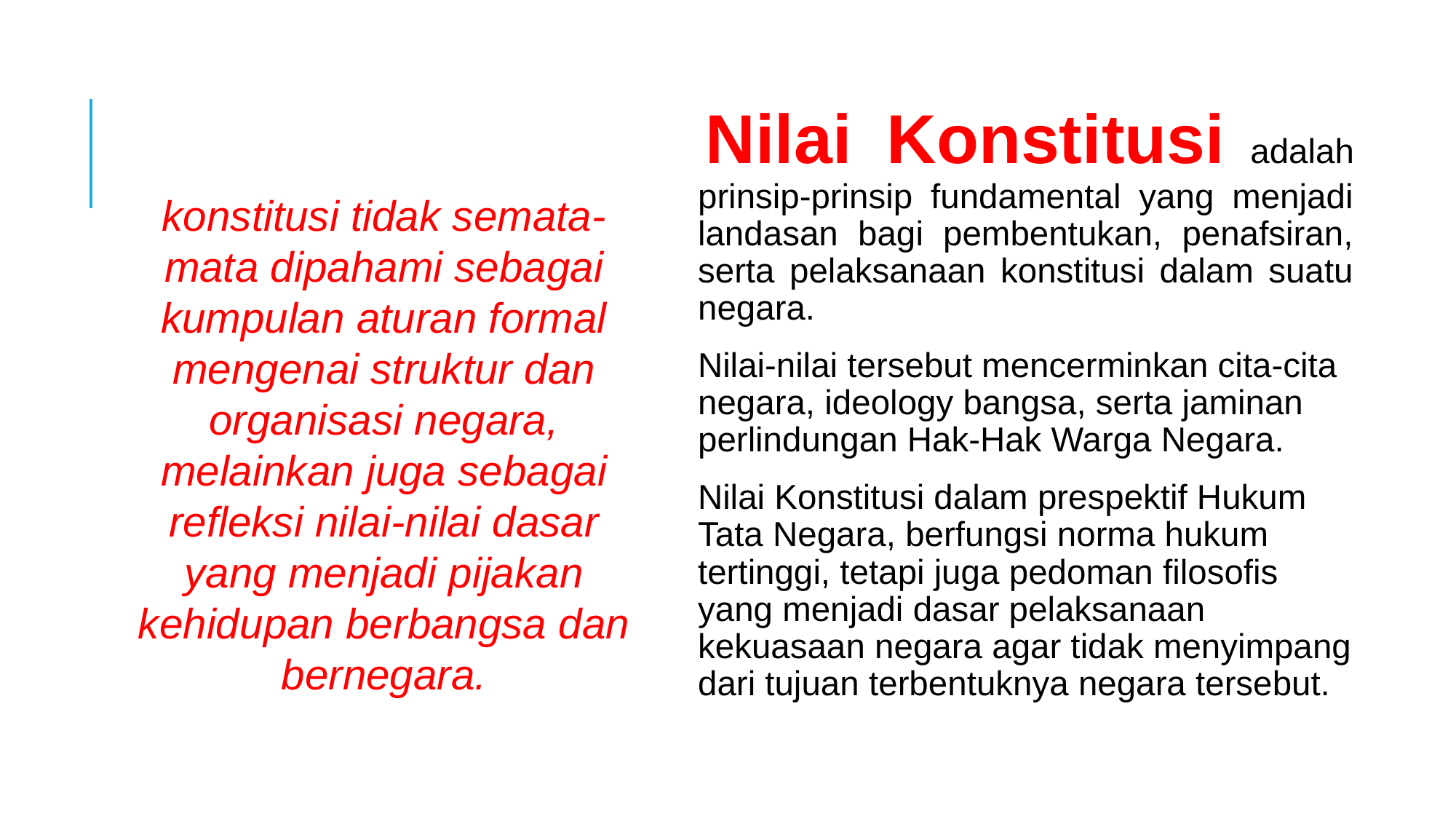

Nilai Konstitusi adalah prinsip-prinsip fundamental yang menjadi landasan bagi pembentukan, penafsiran, serta pelaksanaan konstitusi dalam suatu negara.
Nilai-nilai tersebut mencerminkan cita-cita negara, ideology bangsa, serta jaminan perlindungan Hak-Hak Warga Negara.
Nilai Konstitusi dalam prespektif Hukum Tata Negara, berfungsi norma hukum tertinggi, tetapi juga pedoman filosofis yang menjadi dasar pelaksanaan kekuasaan negara agar tidak menyimpang dari tujuan terbentuknya negara tersebut.
konstitusi tidak semata-mata dipahami sebagai kumpulan aturan formal mengenai struktur dan organisasi negara, melainkan juga sebagai refleksi nilai-nilai dasar yang menjadi pijakan kehidupan berbangsa dan bernegara.